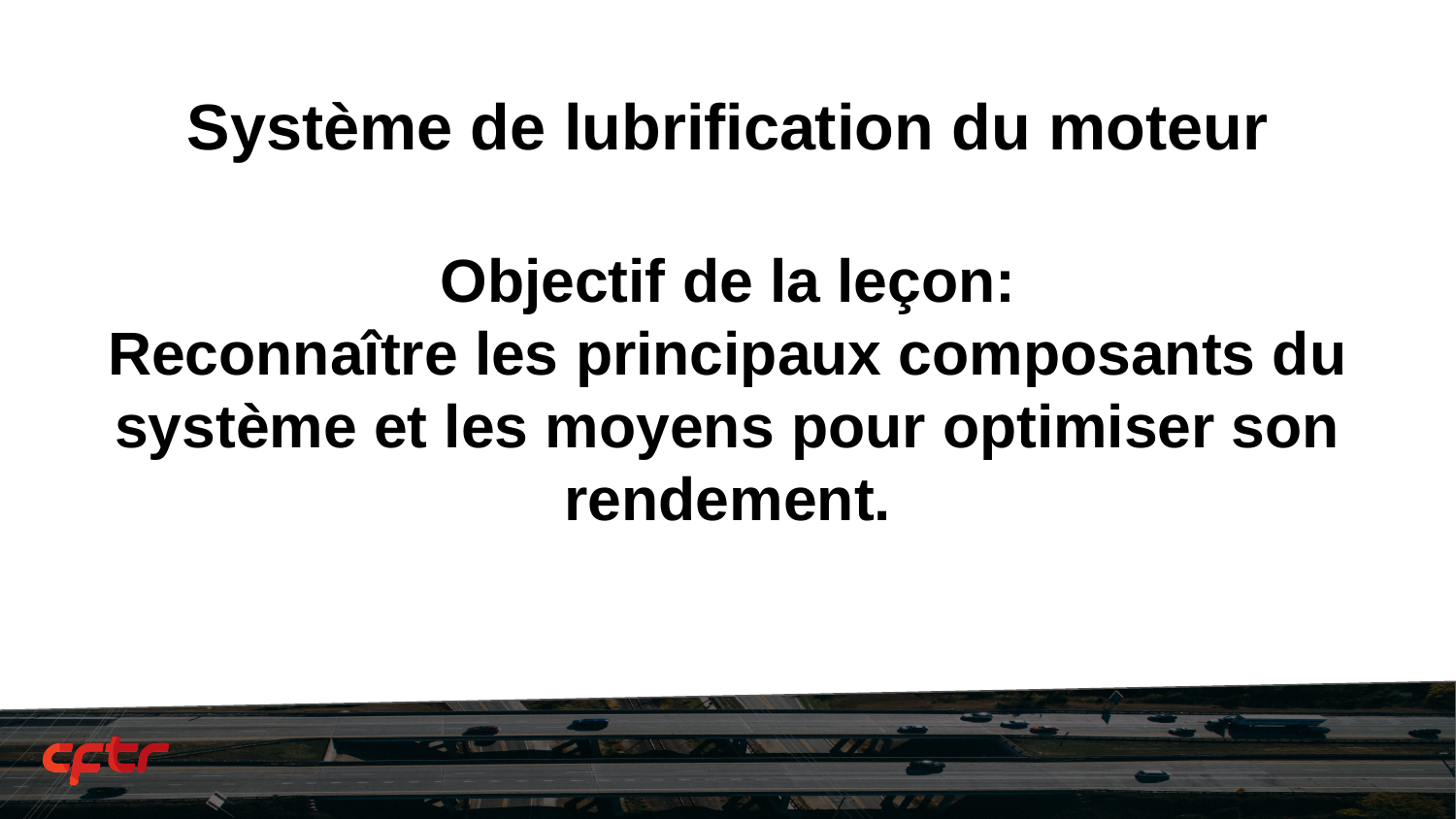

# Système de lubrification du moteur
Objectif de la leçon:
Reconnaître les principaux composants du système et les moyens pour optimiser son rendement.